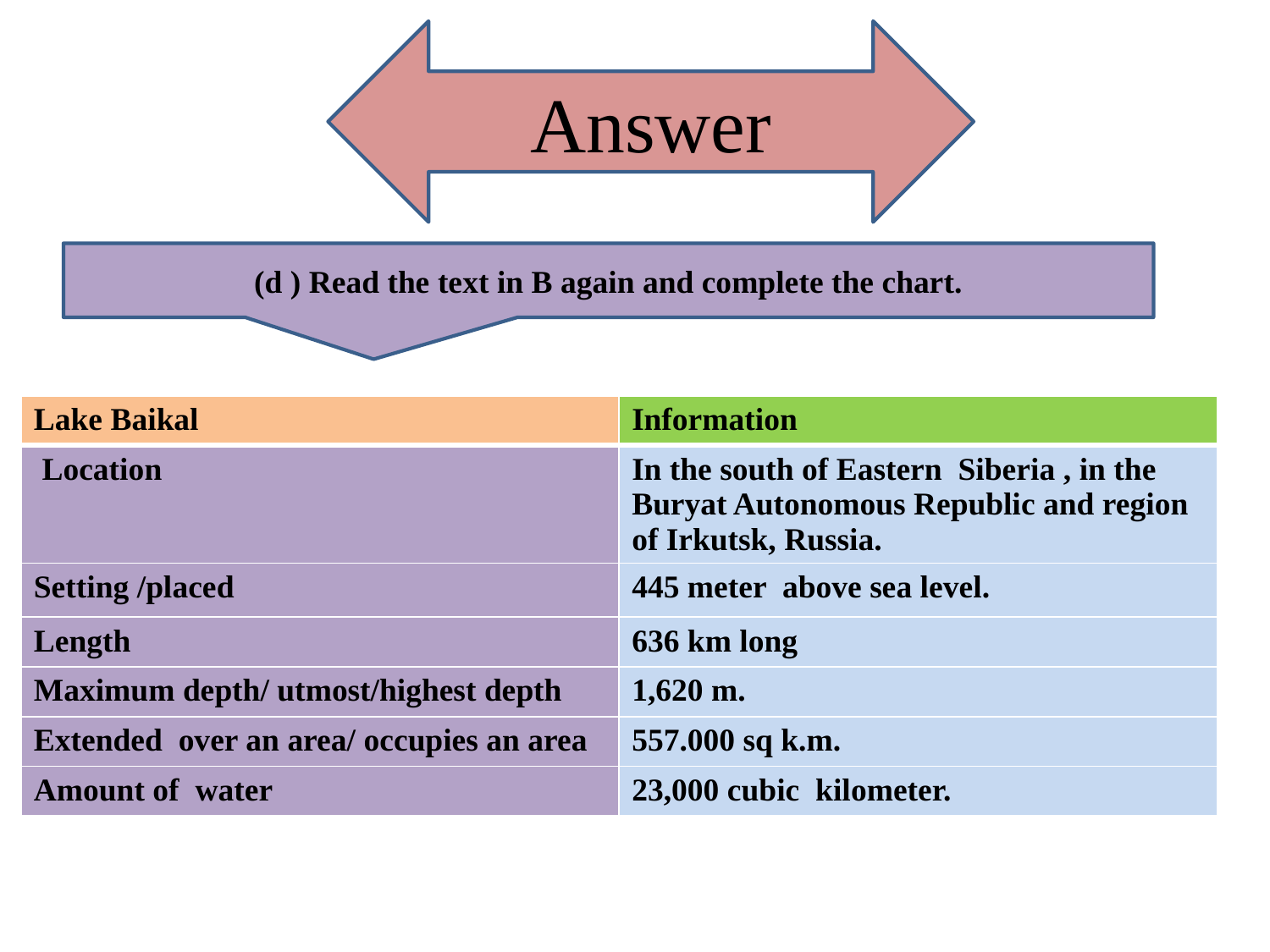

Answer
(d ) Read the text in B again and complete the chart.
| Lake Baikal | Information |
| --- | --- |
| Location | In the south of Eastern Siberia , in the Buryat Autonomous Republic and region of Irkutsk, Russia. |
| Setting /placed | 445 meter above sea level. |
| Length | 636 km long |
| Maximum depth/ utmost/highest depth | 1,620 m. |
| Extended over an area/ occupies an area | 557.000 sq k.m. |
| Amount of water | 23,000 cubic kilometer. |